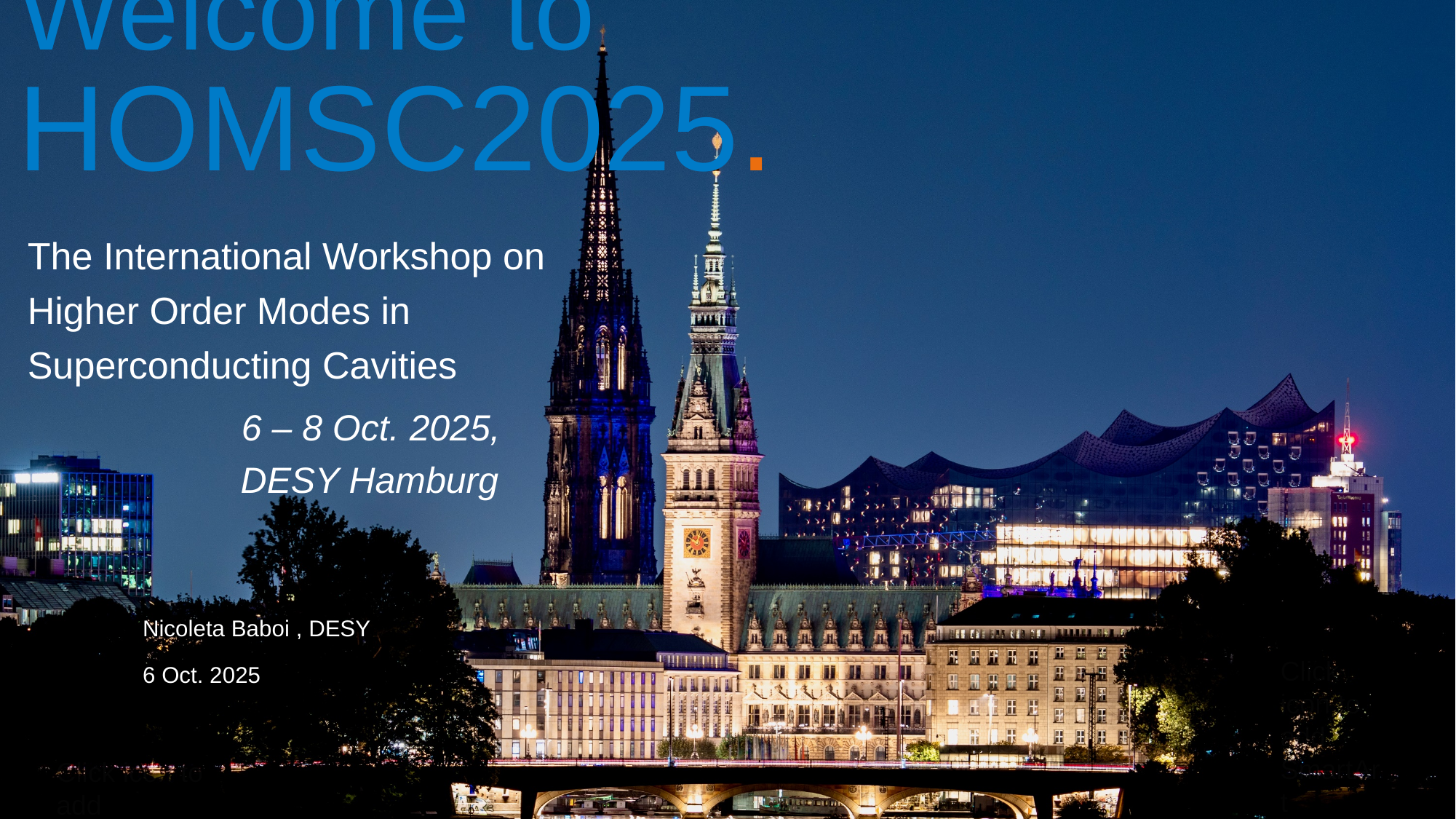

# Welcome to          HOMSC2025.
The International Workshop on
Higher Order Modes in
Superconducting Cavities
                     6 – 8 Oct. 2025,
                     DESY Hamburg
Nicoleta Baboi , DESY
6 Oct. 2025